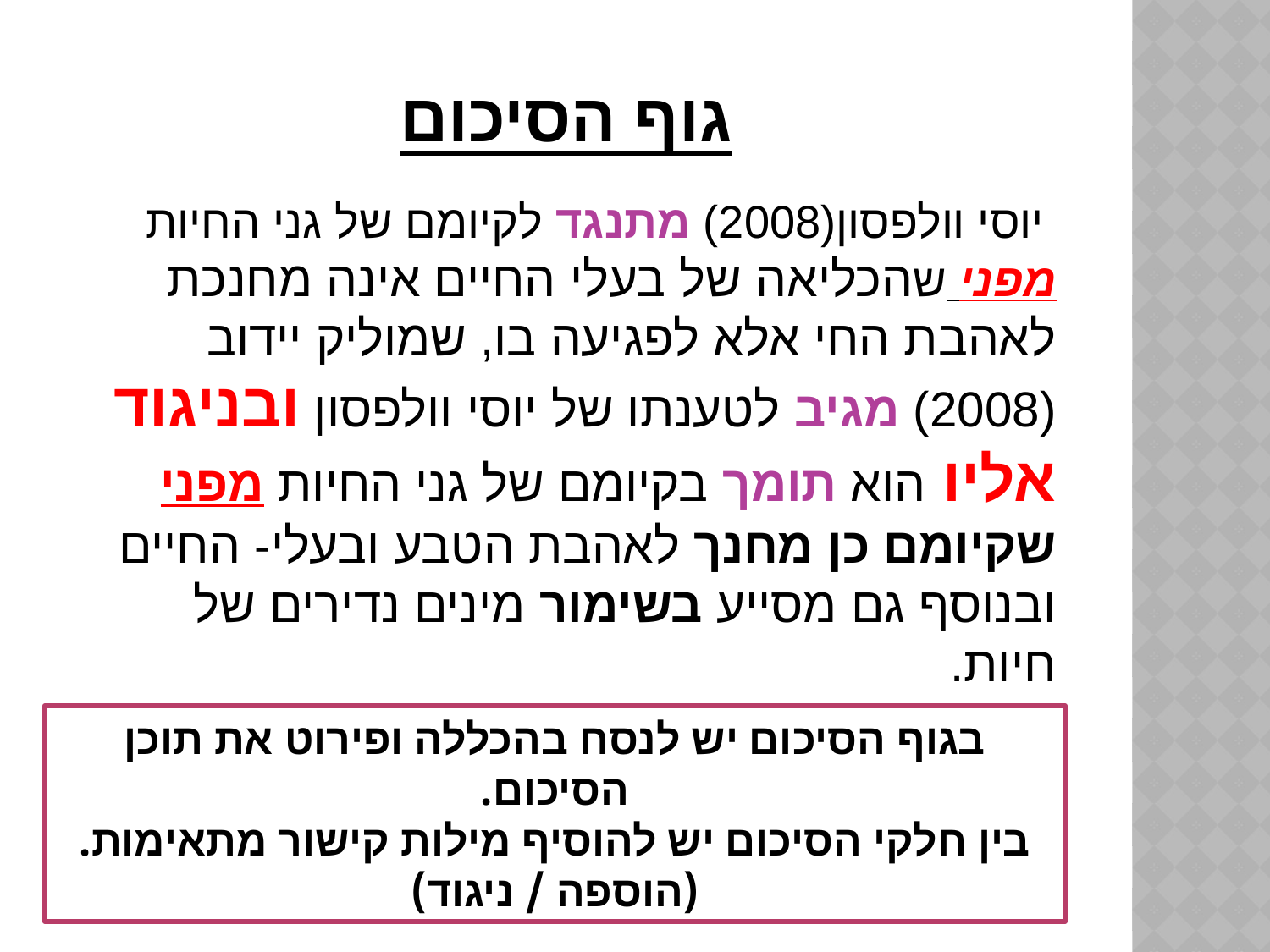

# גוף הסיכום
 יוסי וולפסון(2008) מתנגד לקיומם של גני החיות מפני שהכליאה של בעלי החיים אינה מחנכת לאהבת החי אלא לפגיעה בו, שמוליק יידוב (2008) מגיב לטענתו של יוסי וולפסון ובניגוד אליו הוא תומך בקיומם של גני החיות מפני שקיומם כן מחנך לאהבת הטבע ובעלי- החיים ובנוסף גם מסייע בשימור מינים נדירים של חיות.

בגוף הסיכום יש לנסח בהכללה ופירוט את תוכן הסיכום.
בין חלקי הסיכום יש להוסיף מילות קישור מתאימות. (הוספה / ניגוד)